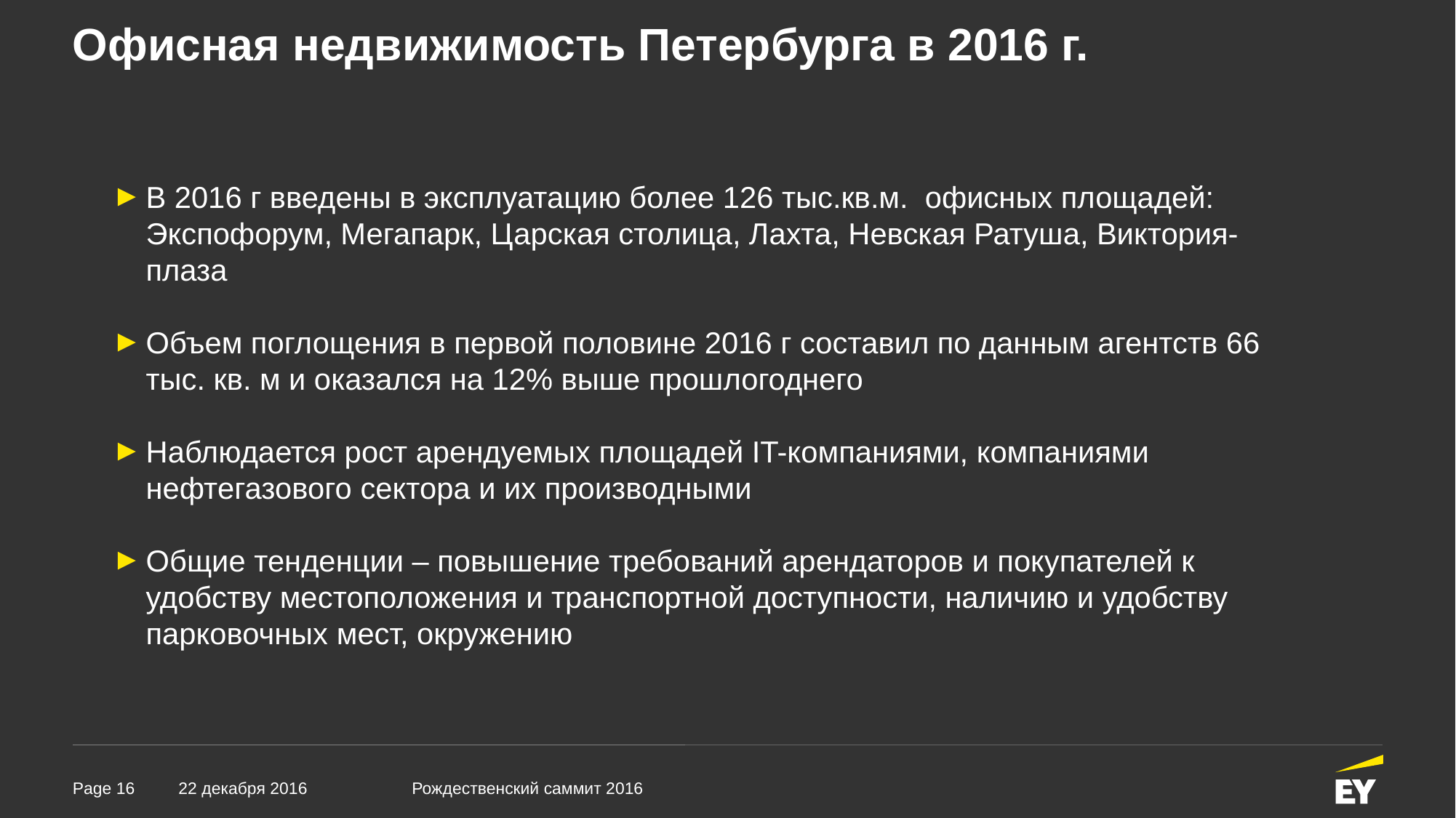

# Офисная недвижимость Петербурга в 2016 г.
В 2016 г введены в эксплуатацию более 126 тыс.кв.м.  офисных площадей: Экспофорум, Мегапарк, Царская столица, Лахта, Невская Ратуша, Виктория-плаза

Объем поглощения в первой половине 2016 г составил по данным агентств 66 тыс. кв. м и оказался на 12% выше прошлогоднего

Наблюдается рост арендуемых площадей IT-компаниями, компаниями нефтегазового сектора и их производными

Общие тенденции – повышение требований арендаторов и покупателей к удобству местоположения и транспортной доступности, наличию и удобству парковочных мест, окружению

22 декабря 2016
Рождественский саммит 2016